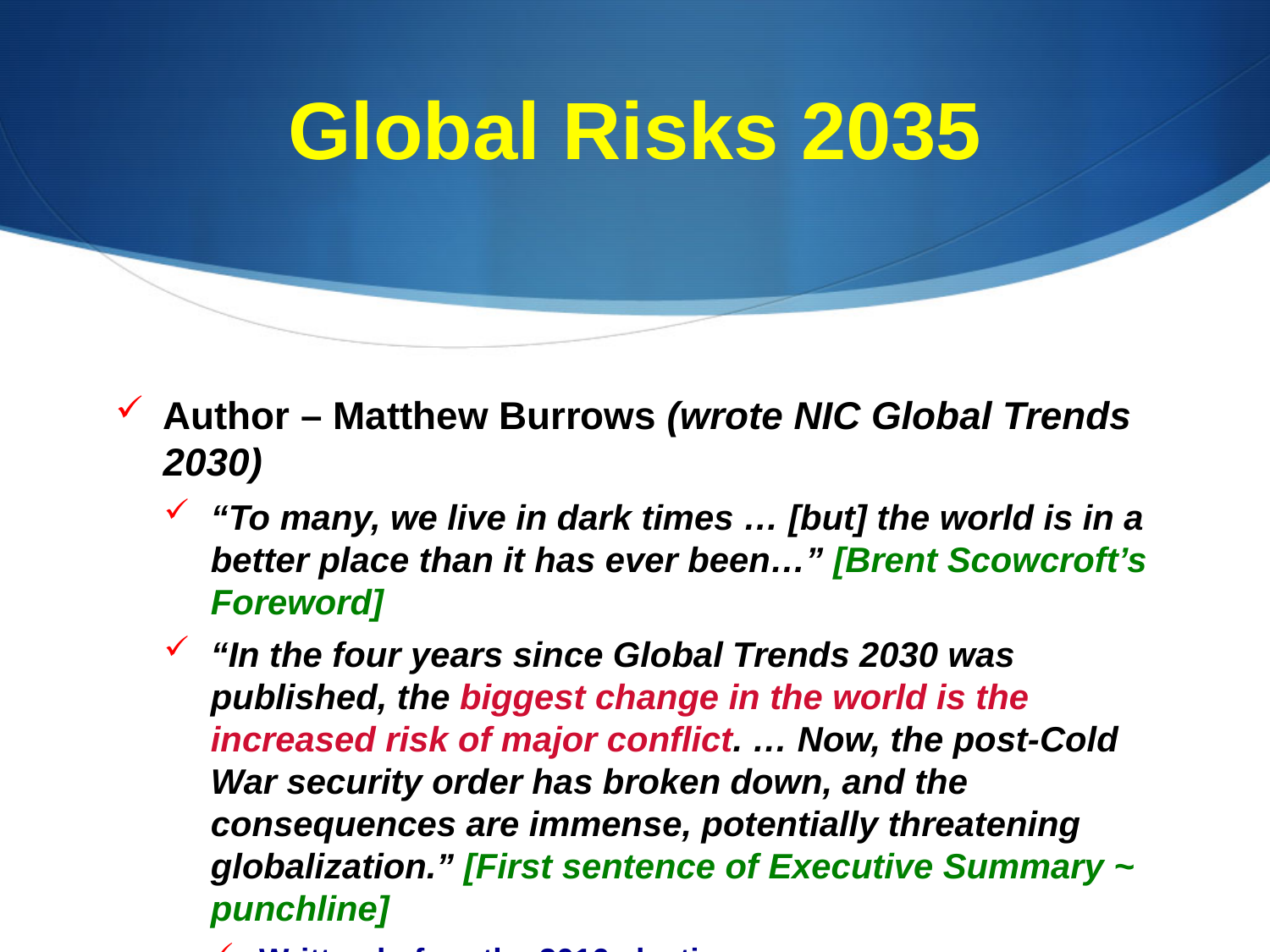

# Global Risks 2035
Author – Matthew Burrows (wrote NIC Global Trends 2030)
“To many, we live in dark times … [but] the world is in a better place than it has ever been…” [Brent Scowcroft’s Foreword]
“In the four years since Global Trends 2030 was published, the biggest change in the world is the increased risk of major conflict. … Now, the post-Cold War security order has broken down, and the consequences are immense, potentially threatening globalization.” [First sentence of Executive Summary ~ punchline]
Written before the 2016 election
Note “100-day checklist” before Executive Summary